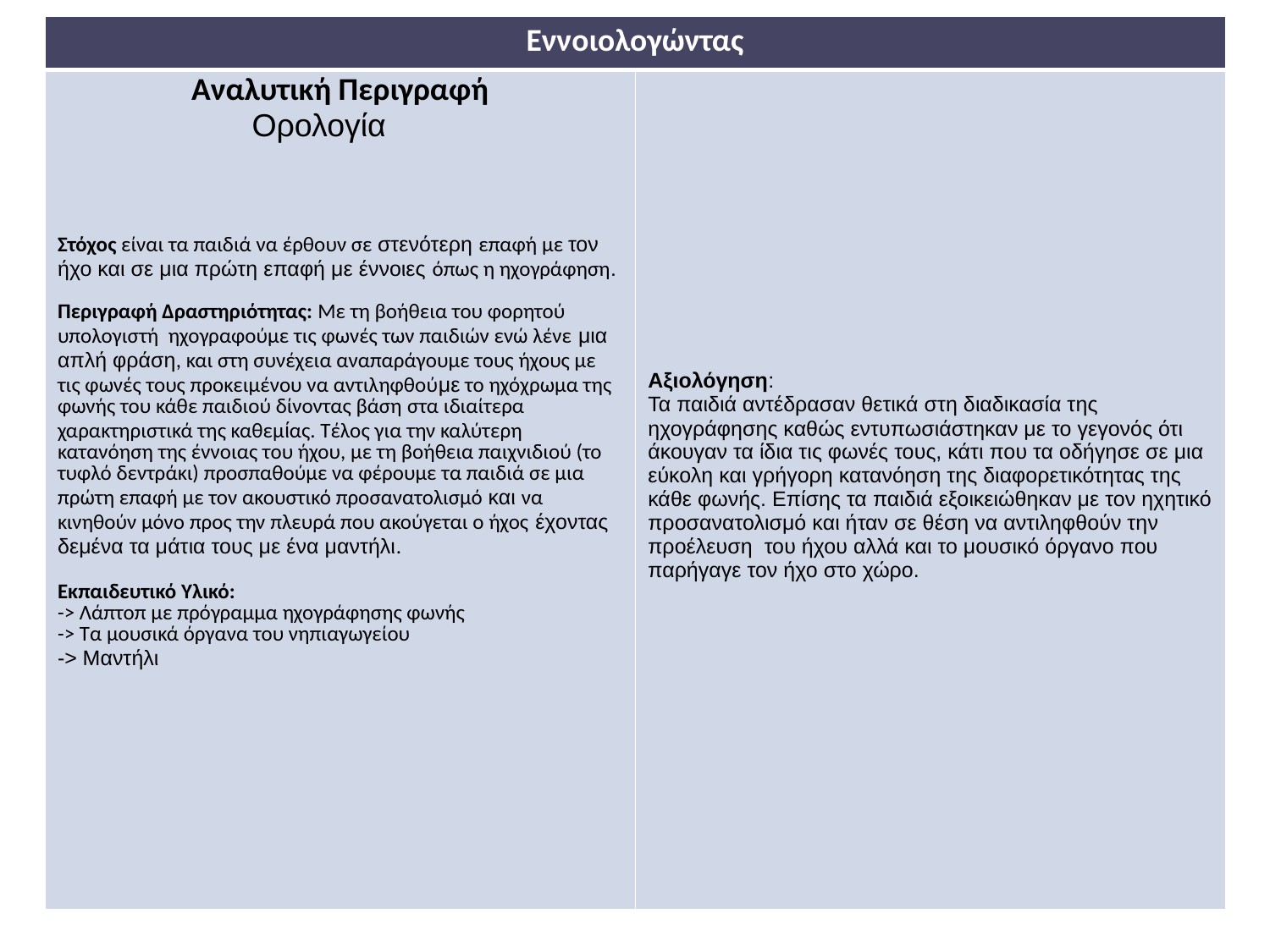

| Εννοιολογώντας |  |
| --- | --- |
| Αναλυτική Περιγραφή Ορολογία Στόχος είναι τα παιδιά να έρθουν σε στενότερη επαφή με τον ήχο και σε μια πρώτη επαφή με έννοιες όπως η ηχογράφηση. Περιγραφή Δραστηριότητας: Με τη βοήθεια του φορητού υπολογιστή ηχογραφούμε τις φωνές των παιδιών ενώ λένε μια απλή φράση, και στη συνέχεια αναπαράγουμε τους ήχους με τις φωνές τους προκειμένου να αντιληφθούμε το ηχόχρωμα της φωνής του κάθε παιδιού δίνοντας βάση στα ιδιαίτερα χαρακτηριστικά της καθεμίας. Τέλος για την καλύτερη κατανόηση της έννοιας του ήχου, με τη βοήθεια παιχνιδιού (το τυφλό δεντράκι) προσπαθούμε να φέρουμε τα παιδιά σε μια πρώτη επαφή με τον ακουστικό προσανατολισμό και να κινηθούν μόνο προς την πλευρά που ακούγεται ο ήχος έχοντας δεμένα τα μάτια τους με ένα μαντήλι. Εκπαιδευτικό Υλικό: -> Λάπτοπ με πρόγραμμα ηχογράφησης φωνής -> Τα μουσικά όργανα του νηπιαγωγείου -> Μαντήλι | Αξιολόγηση: Τα παιδιά αντέδρασαν θετικά στη διαδικασία της ηχογράφησης καθώς εντυπωσιάστηκαν με το γεγονός ότι άκουγαν τα ίδια τις φωνές τους, κάτι που τα οδήγησε σε μια εύκολη και γρήγορη κατανόηση της διαφορετικότητας της κάθε φωνής. Επίσης τα παιδιά εξοικειώθηκαν με τον ηχητικό προσανατολισμό και ήταν σε θέση να αντιληφθούν την προέλευση του ήχου αλλά και το μουσικό όργανο που παρήγαγε τον ήχο στο χώρο. |